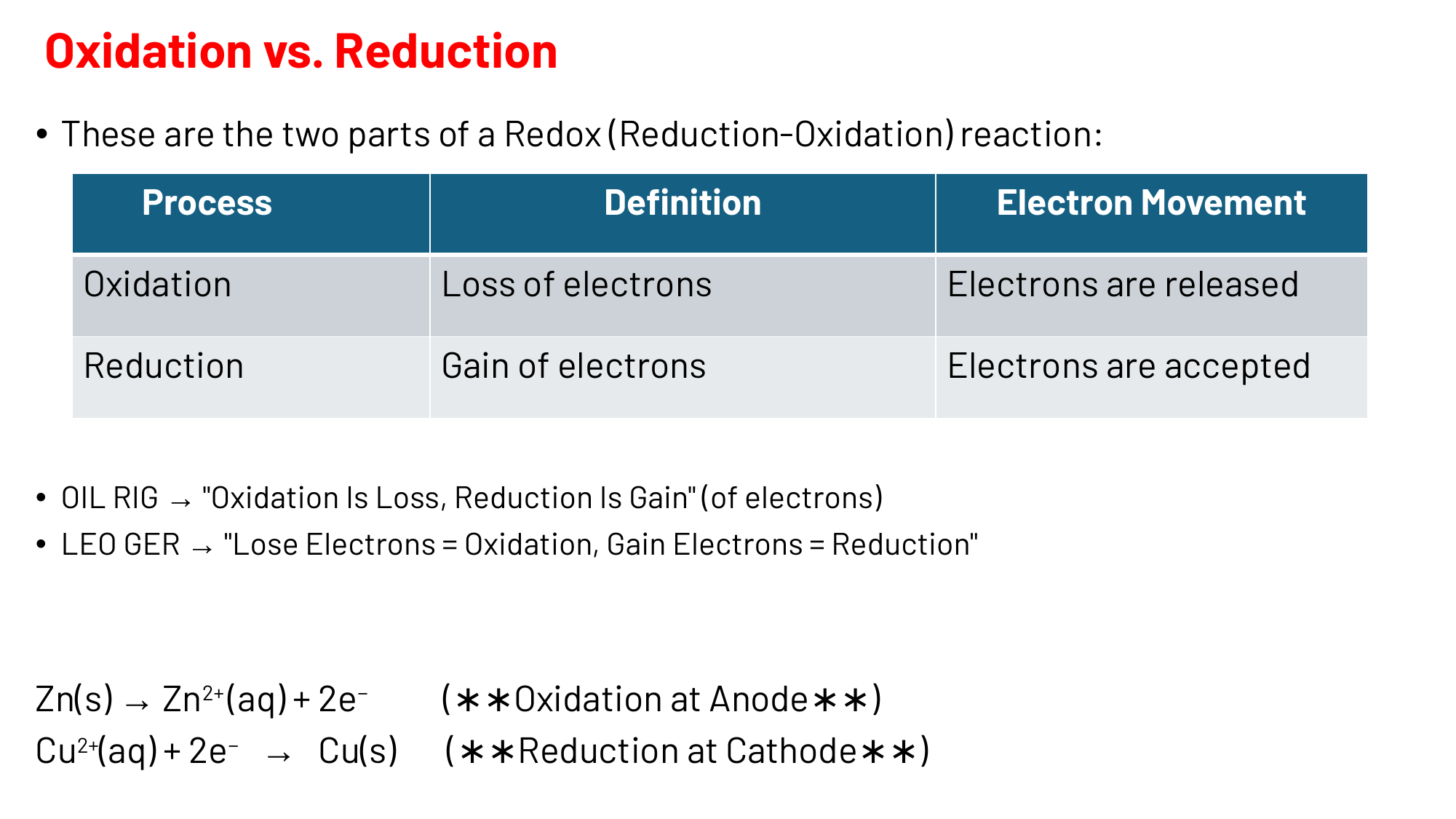

# Oxidation vs. Reduction
These are the two parts of a Redox (Reduction-Oxidation) reaction:

OIL RIG → "Oxidation Is Loss, Reduction Is Gain" (of electrons)
LEO GER → "Lose Electrons = Oxidation, Gain Electrons = Reduction"

Zn(s) → Zn2+ (aq) + 2e−                  (∗∗Oxidation at Anode∗∗)
Cu2+(aq) + 2e−   →   Cu(s)       (∗∗Reduction at Cathode∗∗)

| Process | Definition | Electron Movement |
| --- | --- | --- |
| Oxidation | Loss of electrons | Electrons are released |
| Reduction | Gain of electrons | Electrons are accepted |